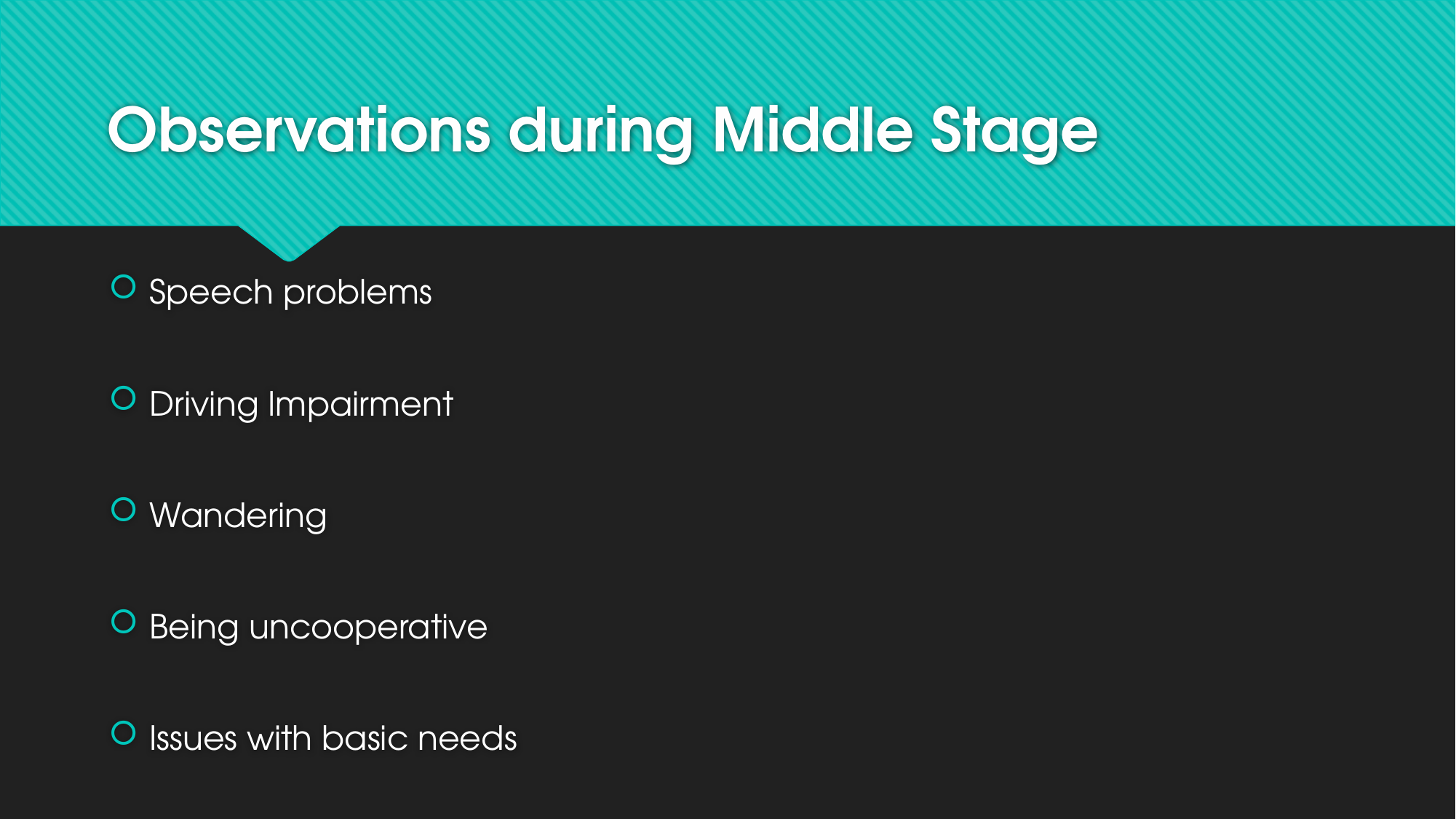

# Observations during Middle Stage
Speech problems

Driving Impairment

Wandering

Being uncooperative

Issues with basic needs